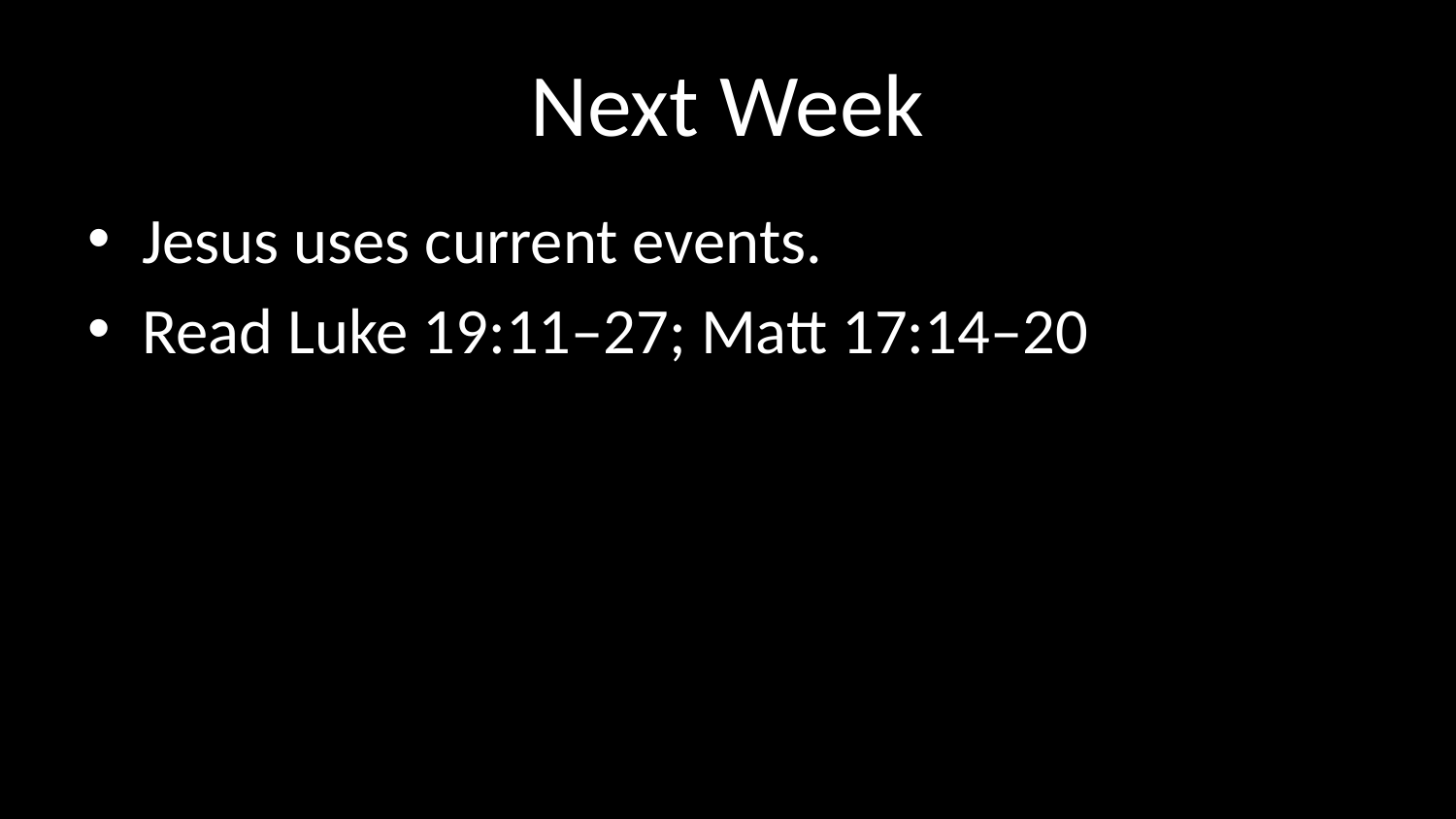

# Next Week
Jesus uses current events.
Read Luke 19:11–27; Matt 17:14–20